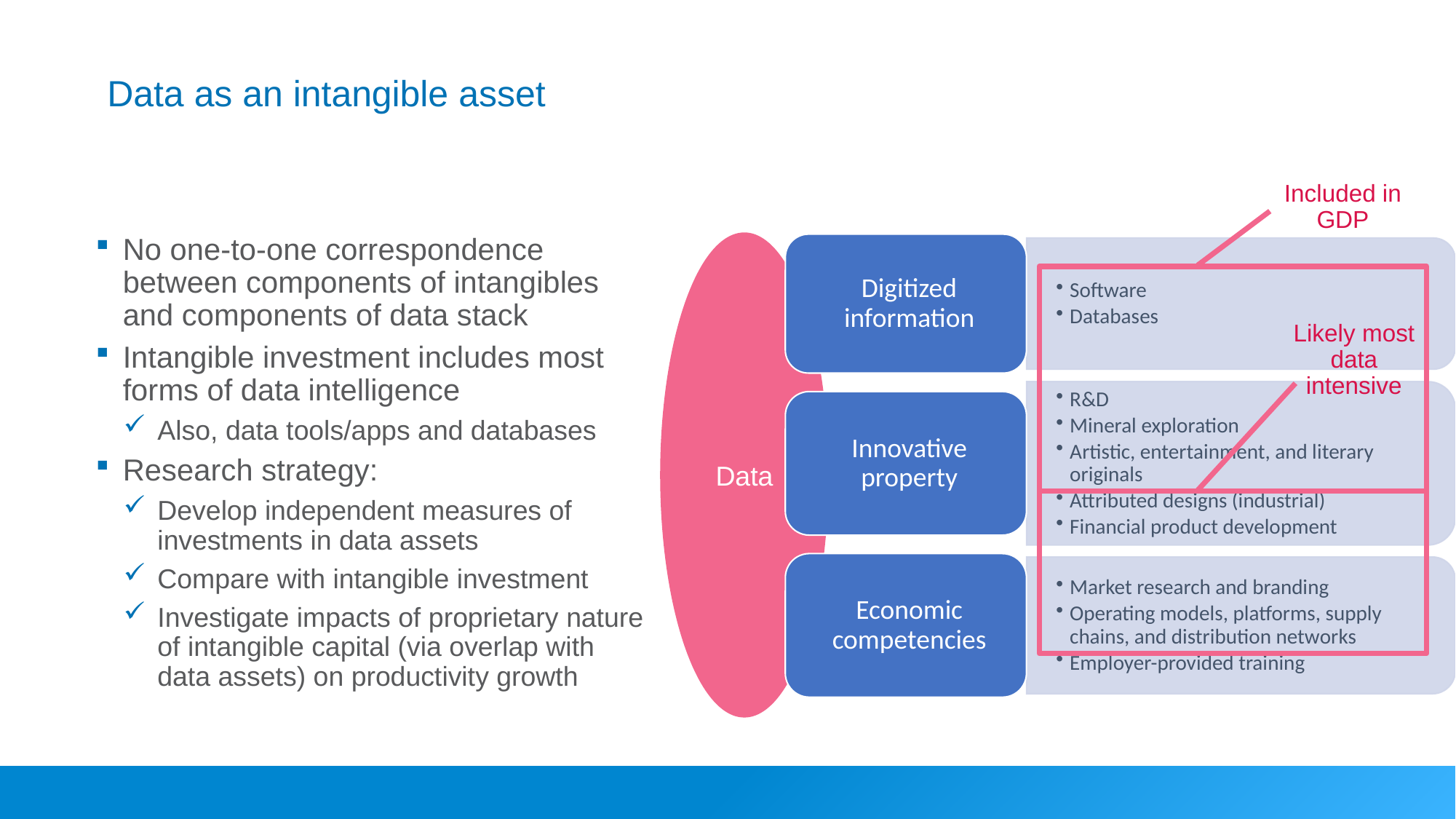

# Data as an intangible asset
Included in GDP
No one-to-one correspondence between components of intangibles and components of data stack
Intangible investment includes most forms of data intelligence
Also, data tools/apps and databases
Research strategy:
Develop independent measures of investments in data assets
Compare with intangible investment
Investigate impacts of proprietary nature of intangible capital (via overlap with data assets) on productivity growth

Data
Software
Databases
Digitized information
R&D
Mineral exploration
Artistic, entertainment, and literary originals
Attributed designs (industrial)
Financial product development
Innovative property
Market research and branding
Operating models, platforms, supply chains, and distribution networks
Employer-provided training
Economic competencies

Likely most data intensive